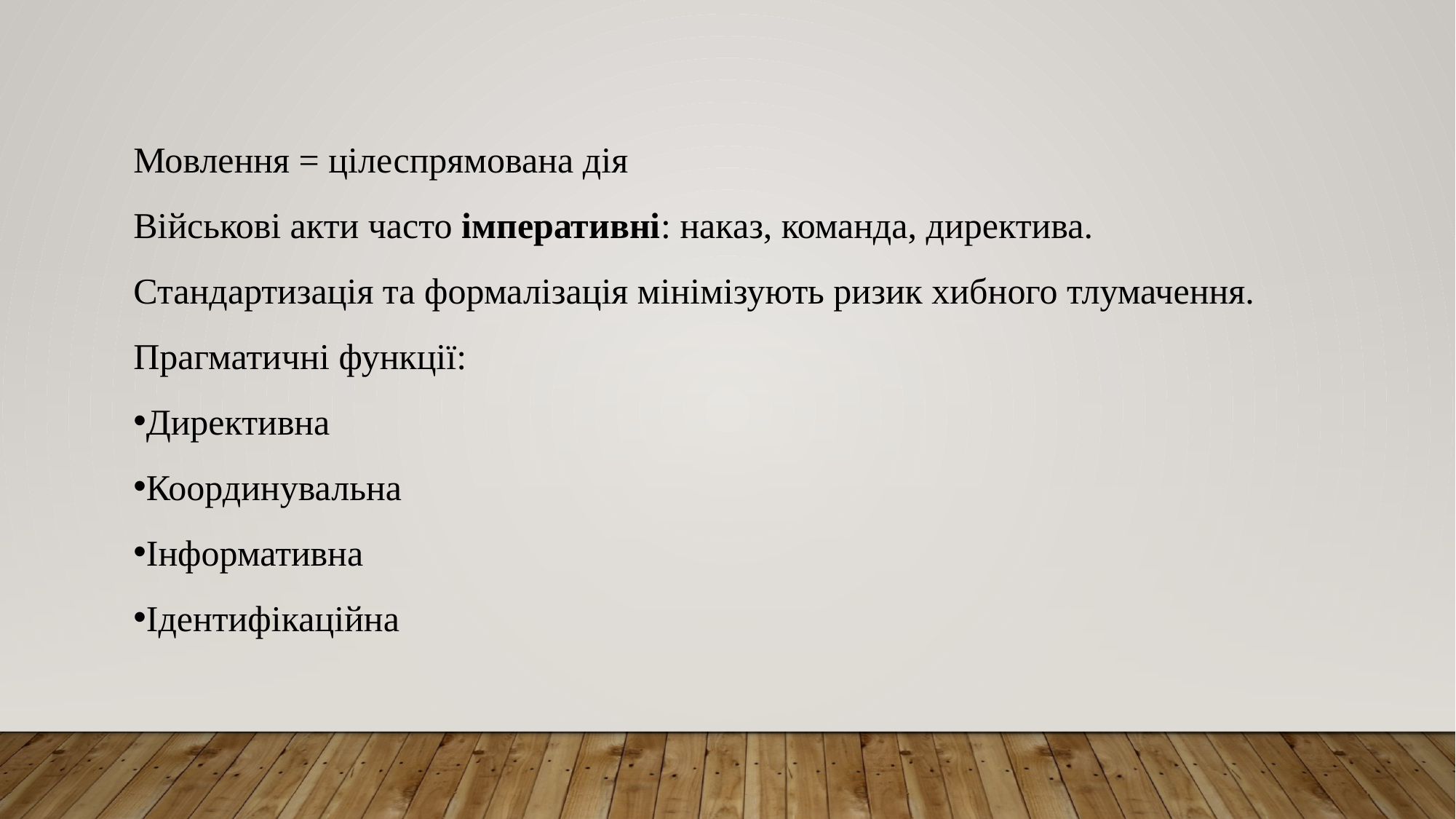

Мовлення = цілеспрямована дія
Військові акти часто імперативні: наказ, команда, директива.
Стандартизація та формалізація мінімізують ризик хибного тлумачення.
Прагматичні функції:
Директивна
Координувальна
Інформативна
Ідентифікаційна